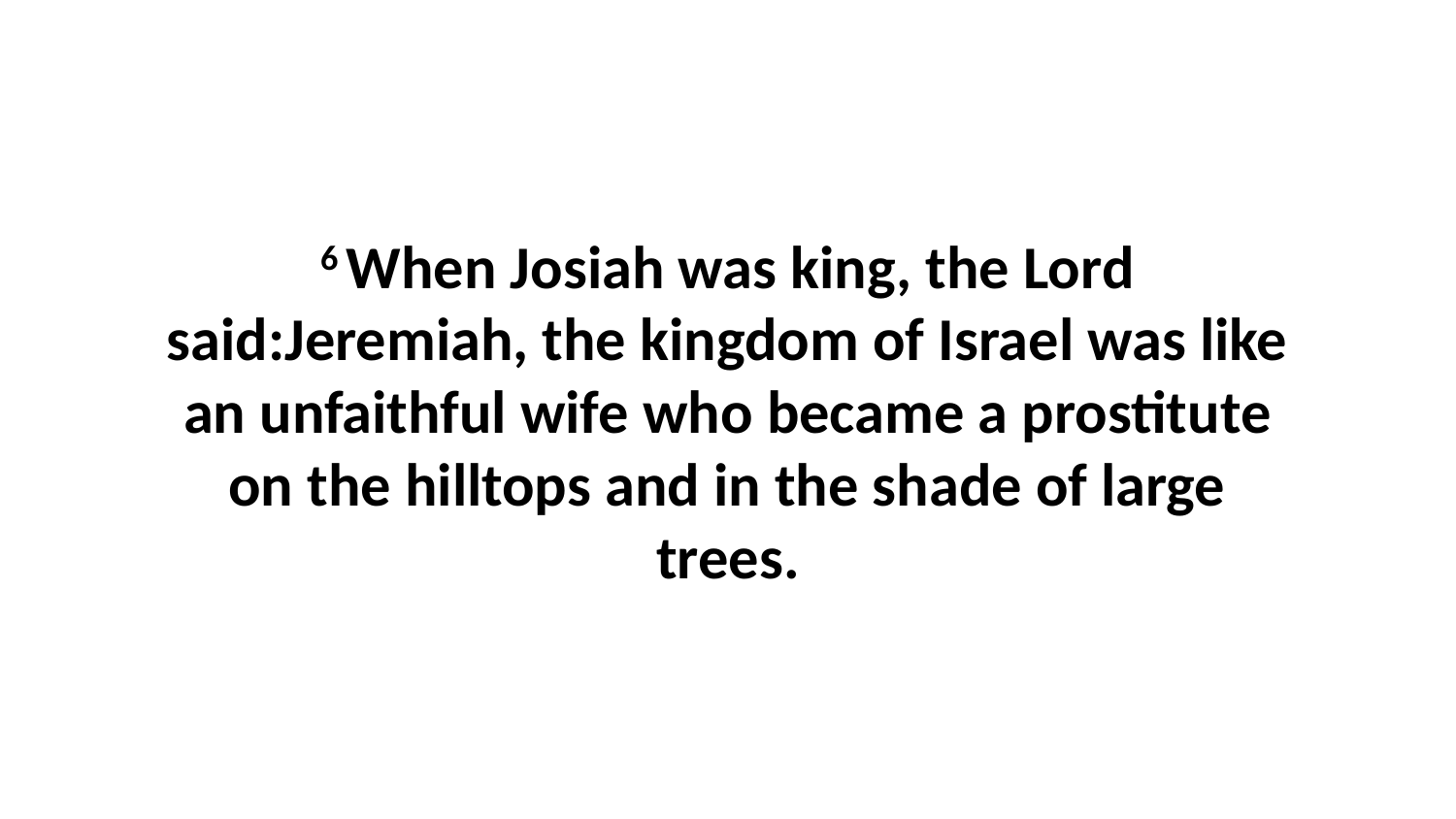

6 When Josiah was king, the Lord said:Jeremiah, the kingdom of Israel was like an unfaithful wife who became a prostitute on the hilltops and in the shade of large trees.